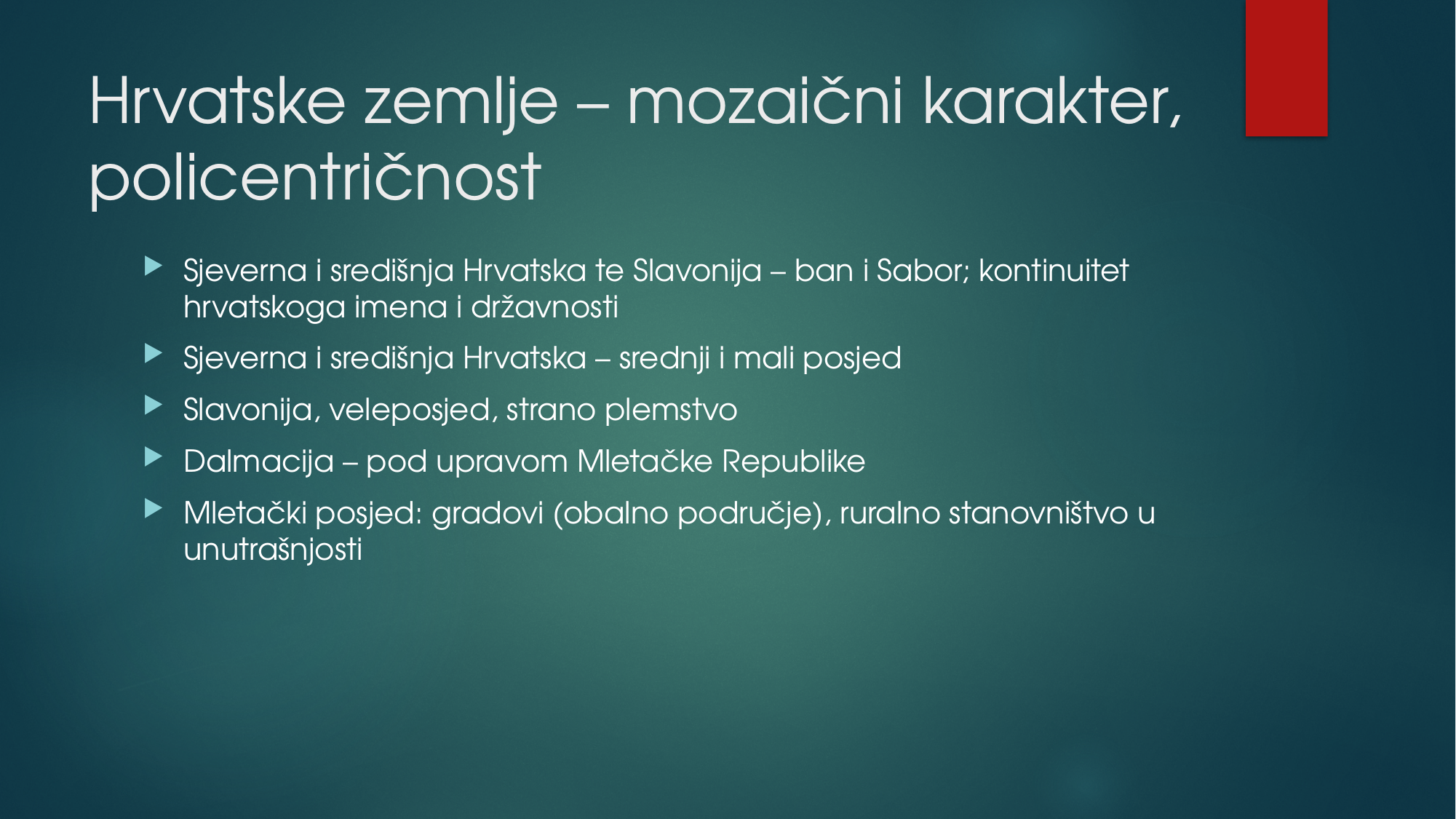

# Hrvatske zemlje – mozaični karakter, policentričnost
Sjeverna i središnja Hrvatska te Slavonija – ban i Sabor; kontinuitet hrvatskoga imena i državnosti
Sjeverna i središnja Hrvatska – srednji i mali posjed
Slavonija, veleposjed, strano plemstvo
Dalmacija – pod upravom Mletačke Republike
Mletački posjed: gradovi (obalno područje), ruralno stanovništvo u unutrašnjosti